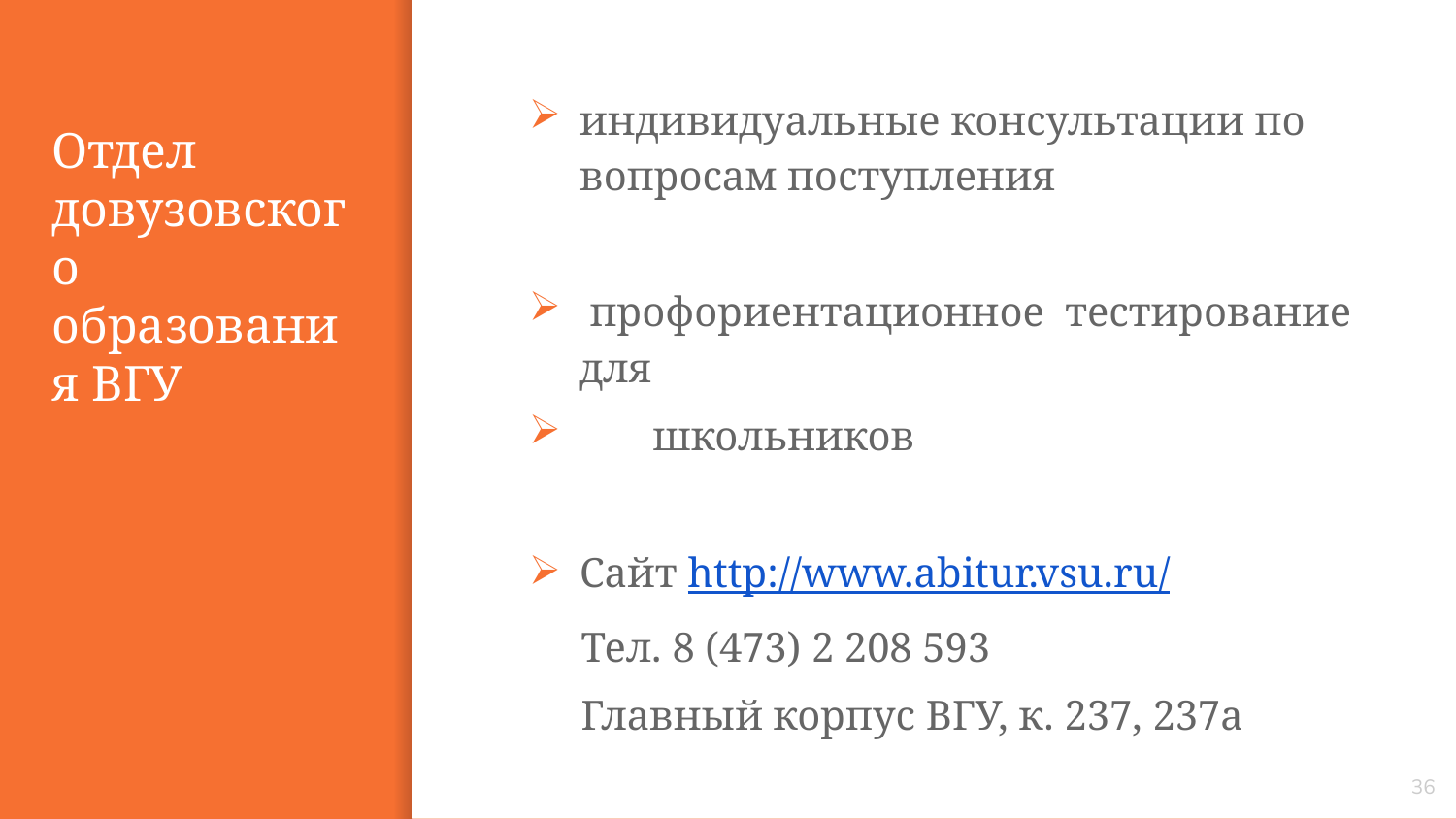

индивидуальные консультации по вопросам поступления

 профориентационное  тестирование для
       школьников

Сайт http://www.abitur.vsu.ru/
     Тел. 8 (473) 2 208 593
     Главный корпус ВГУ, к. 237, 237а

# Отдел довузовского образования ВГУ
36